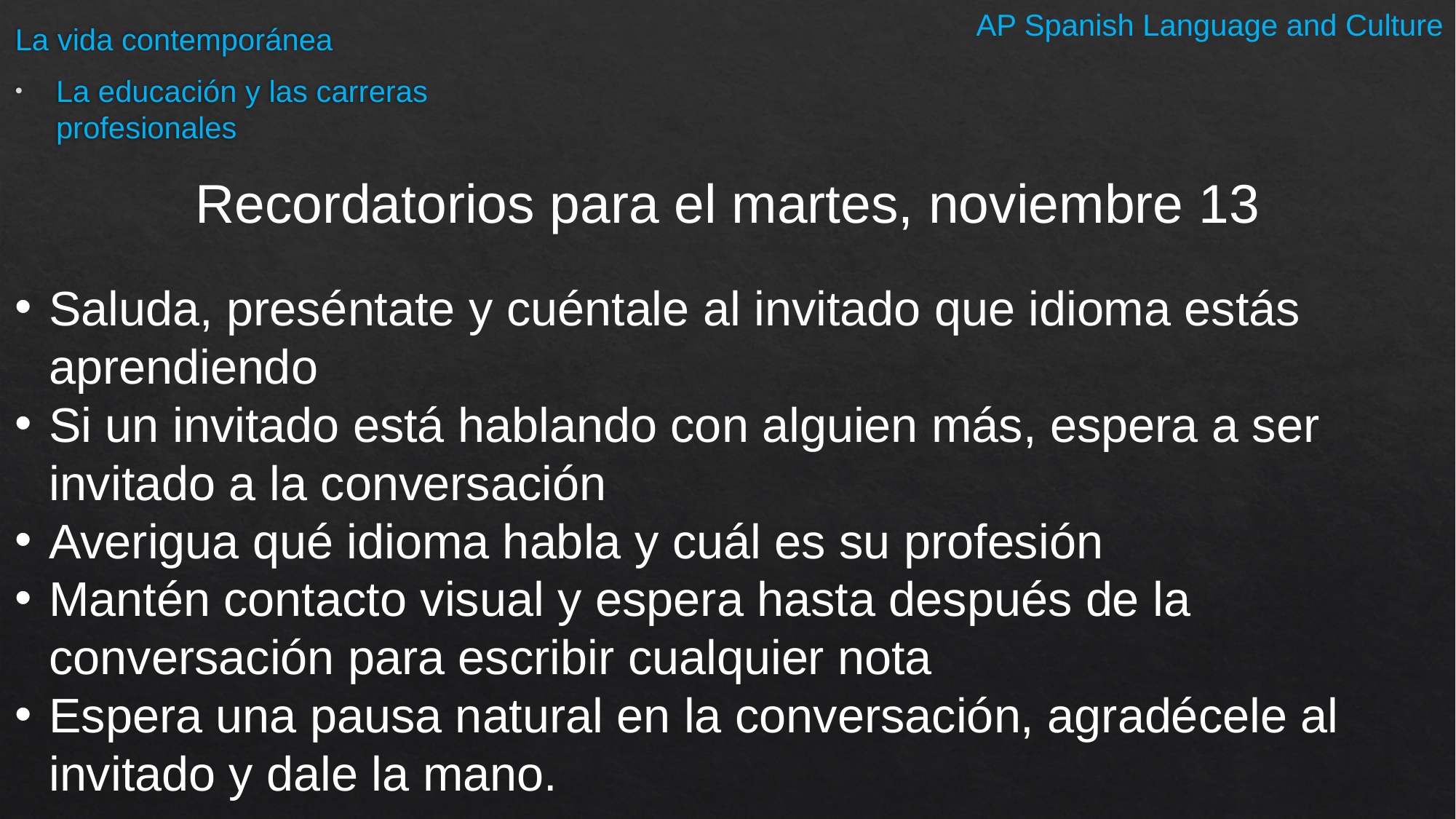

AP Spanish Language and Culture
La vida contemporánea
La educación y las carreras profesionales
Recordatorios para el martes, noviembre 13
Saluda, preséntate y cuéntale al invitado que idioma estás aprendiendo
Si un invitado está hablando con alguien más, espera a ser invitado a la conversación
Averigua qué idioma habla y cuál es su profesión
Mantén contacto visual y espera hasta después de la conversación para escribir cualquier nota
Espera una pausa natural en la conversación, agradécele al invitado y dale la mano.